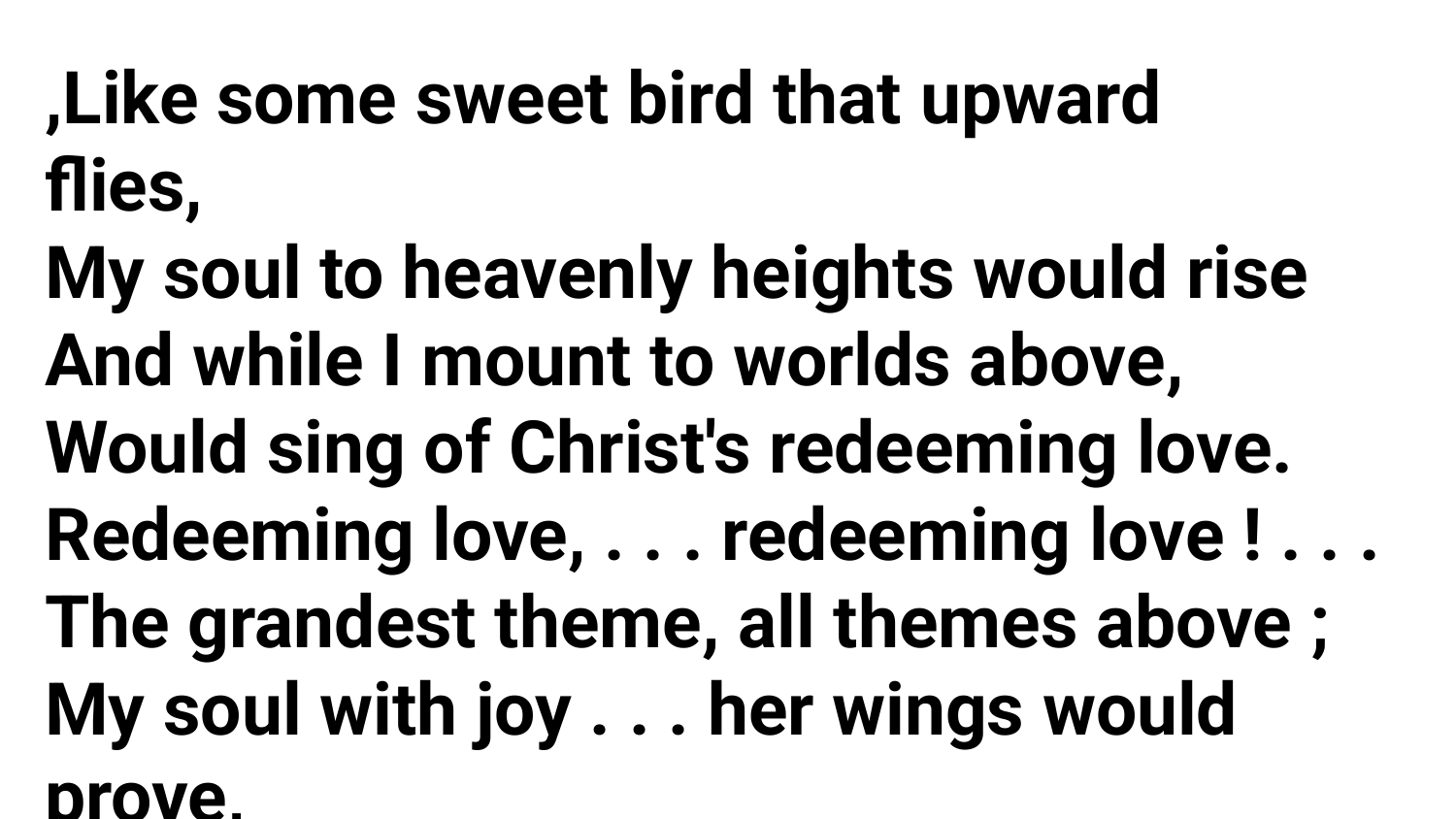

,Like some sweet bird that upward
flies,
My soul to heavenly heights would rise
And while I mount to worlds above,
Would sing of Christ's redeeming love.
Redeeming love, . . . redeeming love ! . . .
The grandest theme, all themes above ;
My soul with joy . . . her wings would prove,
And sing of Christ's redeeming love.